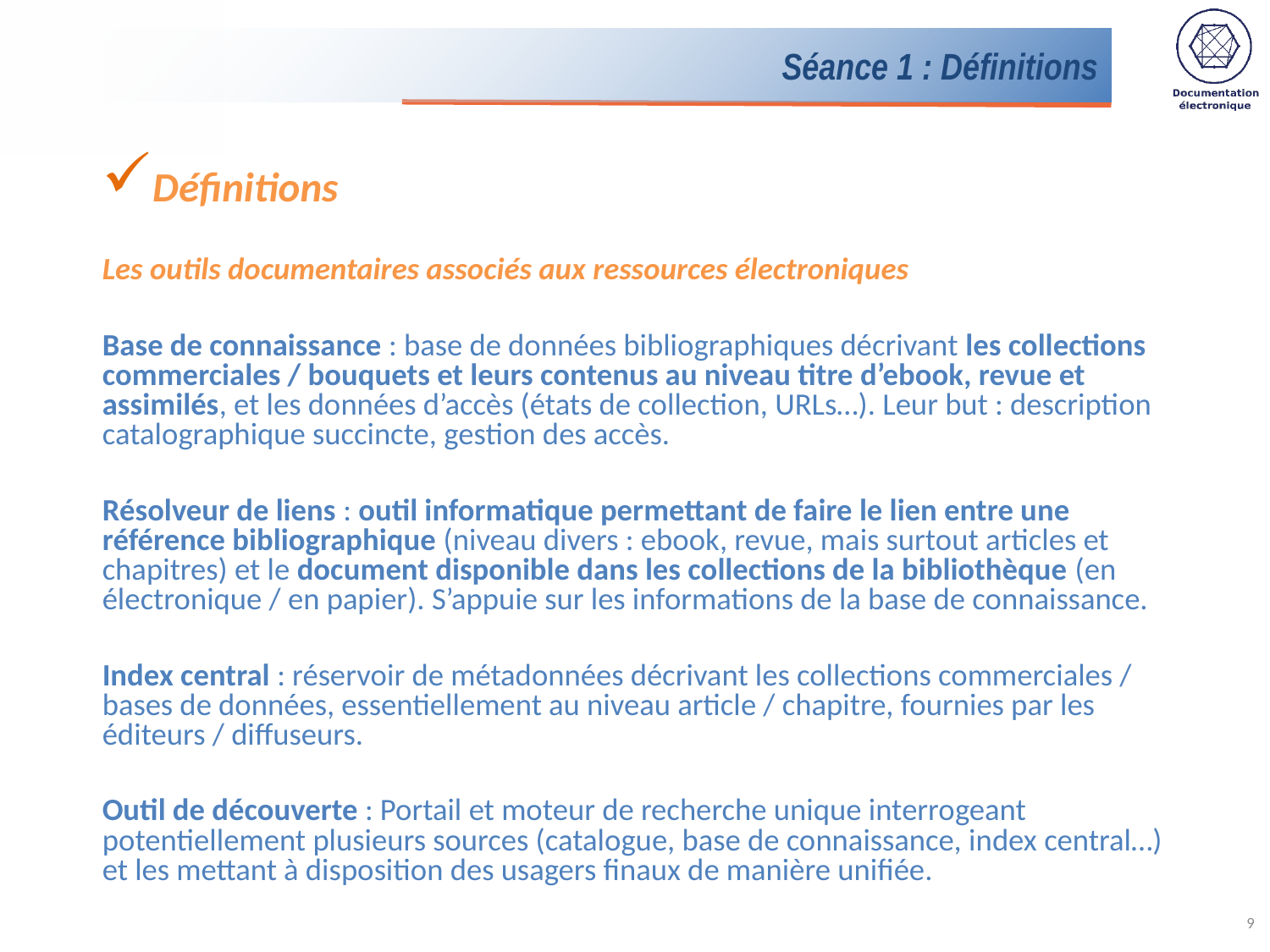

# Séance 1 : Définitions
Définitions

Les outils documentaires associés aux ressources électroniques

Base de connaissance : base de données bibliographiques décrivant les collections commerciales / bouquets et leurs contenus au niveau titre d’ebook, revue et assimilés, et les données d’accès (états de collection, URLs…). Leur but : description catalographique succincte, gestion des accès.

Résolveur de liens : outil informatique permettant de faire le lien entre une référence bibliographique (niveau divers : ebook, revue, mais surtout articles et chapitres) et le document disponible dans les collections de la bibliothèque (en électronique / en papier). S’appuie sur les informations de la base de connaissance.

Index central : réservoir de métadonnées décrivant les collections commerciales / bases de données, essentiellement au niveau article / chapitre, fournies par les éditeurs / diffuseurs.

Outil de découverte : Portail et moteur de recherche unique interrogeant potentiellement plusieurs sources (catalogue, base de connaissance, index central…) et les mettant à disposition des usagers finaux de manière unifiée.
9